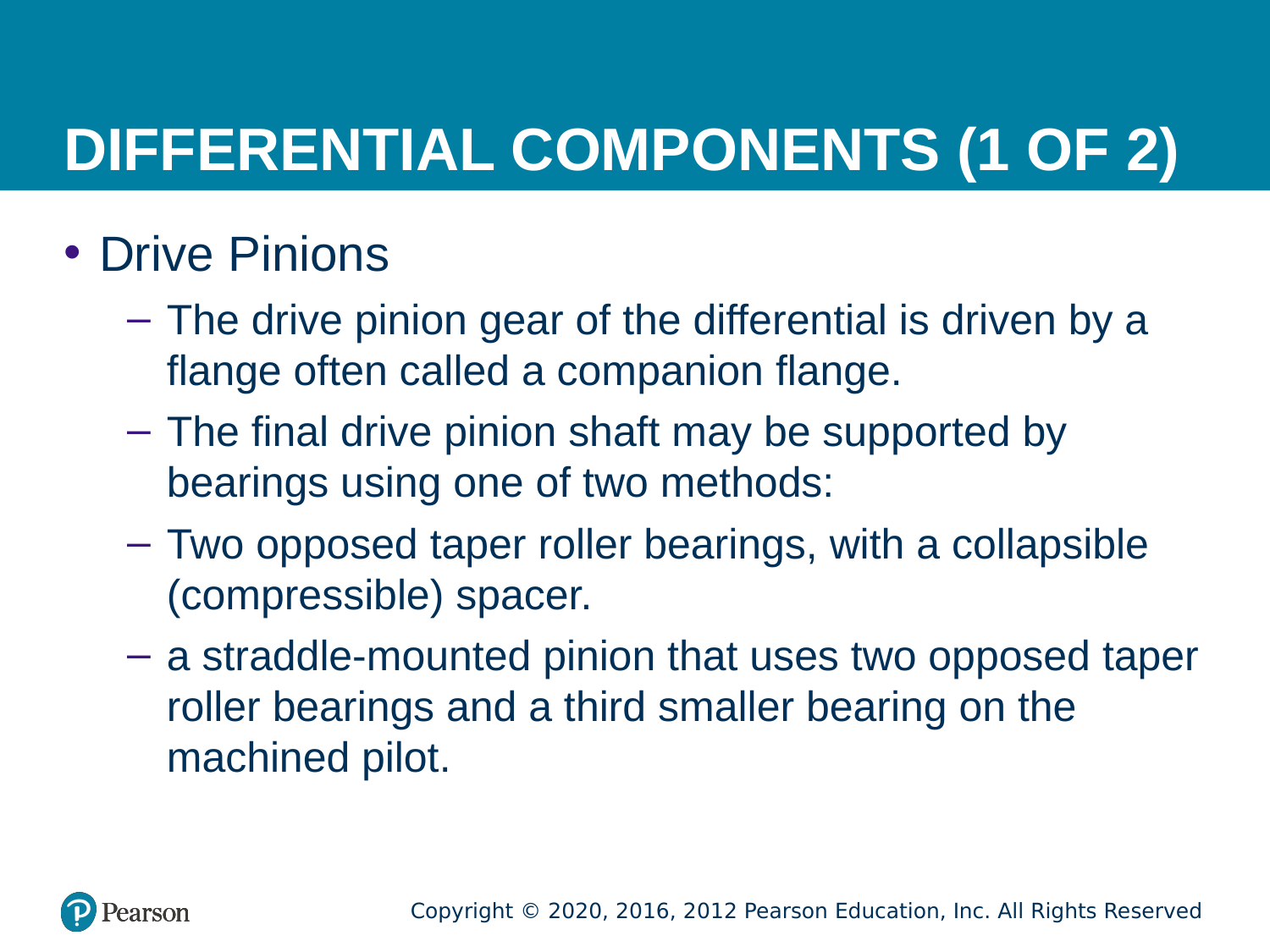

# DIFFERENTIAL COMPONENTS (1 OF 2)
Drive Pinions
The drive pinion gear of the differential is driven by a flange often called a companion flange.
The final drive pinion shaft may be supported by bearings using one of two methods:
Two opposed taper roller bearings, with a collapsible (compressible) spacer.
a straddle-mounted pinion that uses two opposed taper roller bearings and a third smaller bearing on the machined pilot.